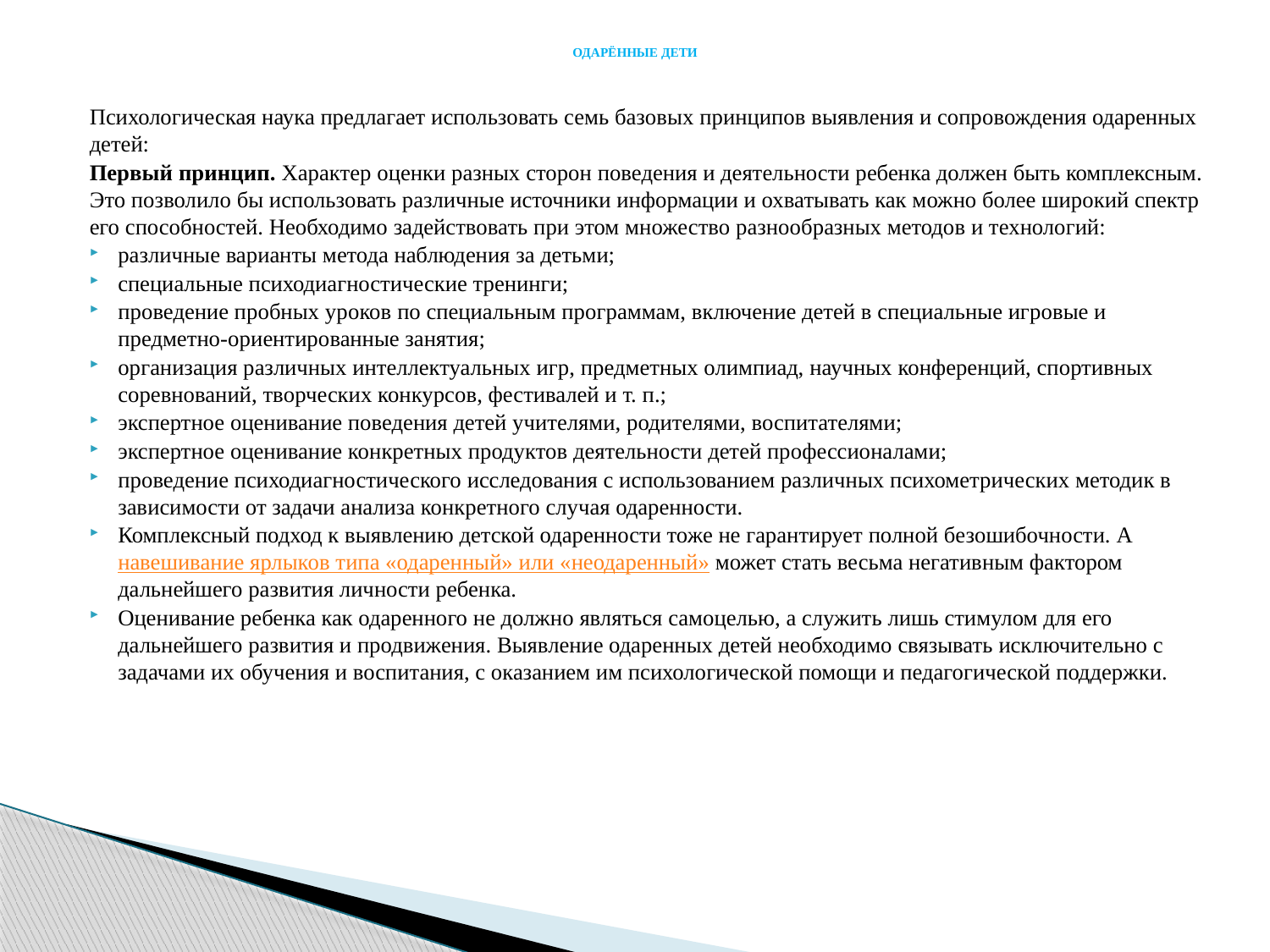

# ОДАРЁННЫЕ ДЕТИ
Психологическая наука предлагает использовать семь базовых принципов выявления и сопровождения одаренных детей:
Первый принцип. Характер оценки разных сторон поведения и деятельности ребенка должен быть комплексным. Это позволило бы использовать различные источники информации и охватывать как можно более широкий спектр его способностей. Необходимо задействовать при этом множество разнообразных методов и технологий:
различные варианты метода наблюдения за детьми;
специальные психодиагностические тренинги;
проведение пробных уроков по специальным программам, включение детей в специальные игровые и предметно-ориентированные занятия;
организация различных интеллектуальных игр, предметных олимпиад, научных конференций, спортивных соревнований, творческих конкурсов, фестивалей и т. п.;
экспертное оценивание поведения детей учителями, родителями, воспитателями;
экспертное оценивание конкретных продуктов деятельности детей профессионалами;
проведение психодиагностического исследования с использованием различных психометрических методик в зависимости от задачи анализа конкретного случая одаренности.
Комплексный подход к выявлению детской одаренности тоже не гарантирует полной безошибочности. А навешивание ярлыков типа «одаренный» или «неодаренный» может стать весьма негативным фактором дальнейшего развития личности ребенка.
Оценивание ребенка как одаренного не должно являться самоцелью, а служить лишь стимулом для его дальнейшего развития и продвижения. Выявление одаренных детей необходимо связывать исключительно с задачами их обучения и воспитания, с оказанием им психологической помощи и педагогической поддержки.